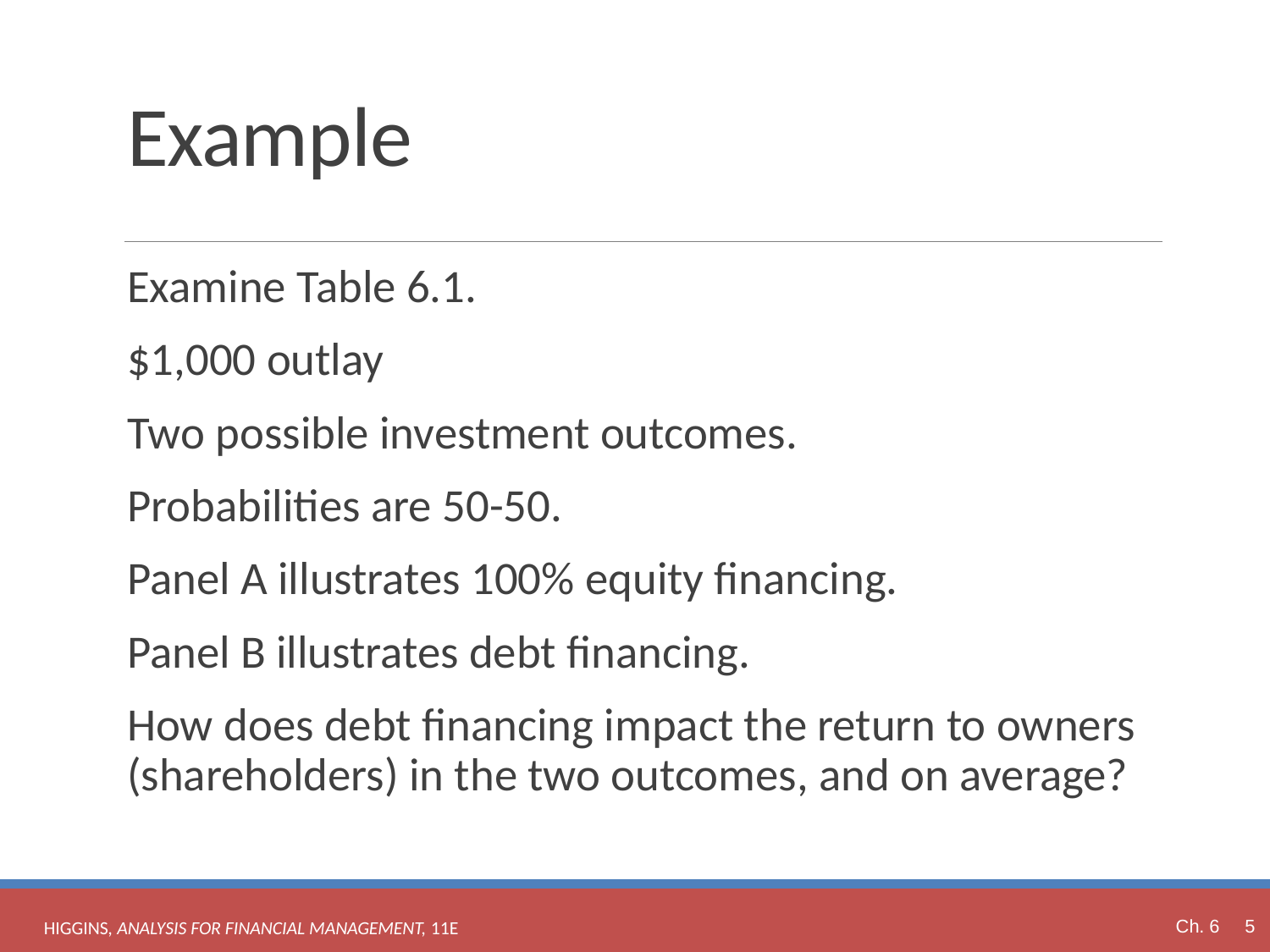

# Example
Examine Table 6.1.
$1,000 outlay
Two possible investment outcomes.
Probabilities are 50-50.
Panel A illustrates 100% equity financing.
Panel B illustrates debt financing.
How does debt financing impact the return to owners (shareholders) in the two outcomes, and on average?
Ch. 6     5